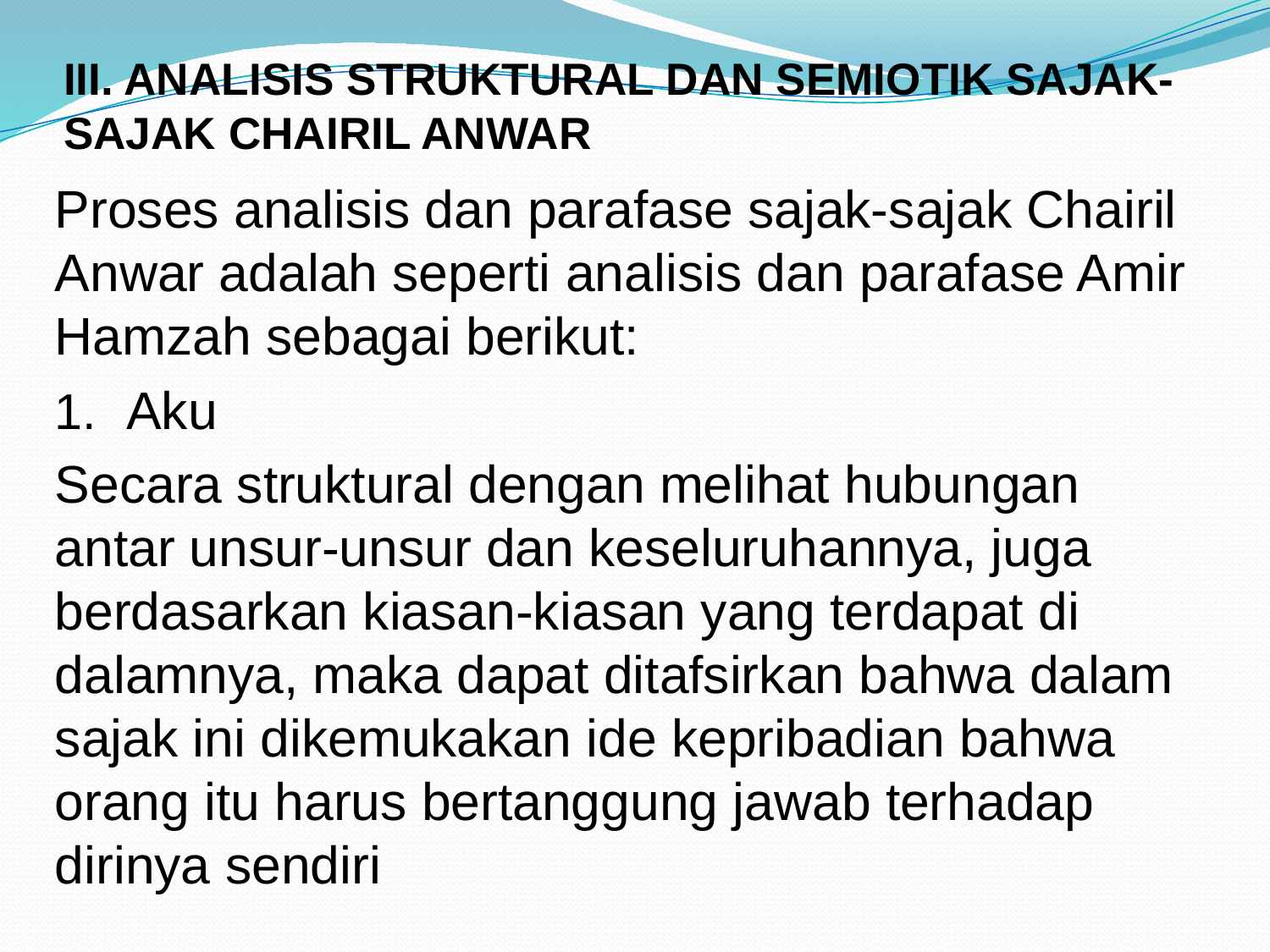

# III. ANALISIS STRUKTURAL DAN SEMIOTIK SAJAK-SAJAK CHAIRIL ANWAR
Proses analisis dan parafase sajak-sajak Chairil Anwar adalah seperti analisis dan parafase Amir Hamzah sebagai berikut:
Aku
Secara struktural dengan melihat hubungan antar unsur-unsur dan keseluruhannya, juga berdasarkan kiasan-kiasan yang terdapat di dalamnya, maka dapat ditafsirkan bahwa dalam sajak ini dikemukakan ide kepribadian bahwa orang itu harus bertanggung jawab terhadap dirinya sendiri